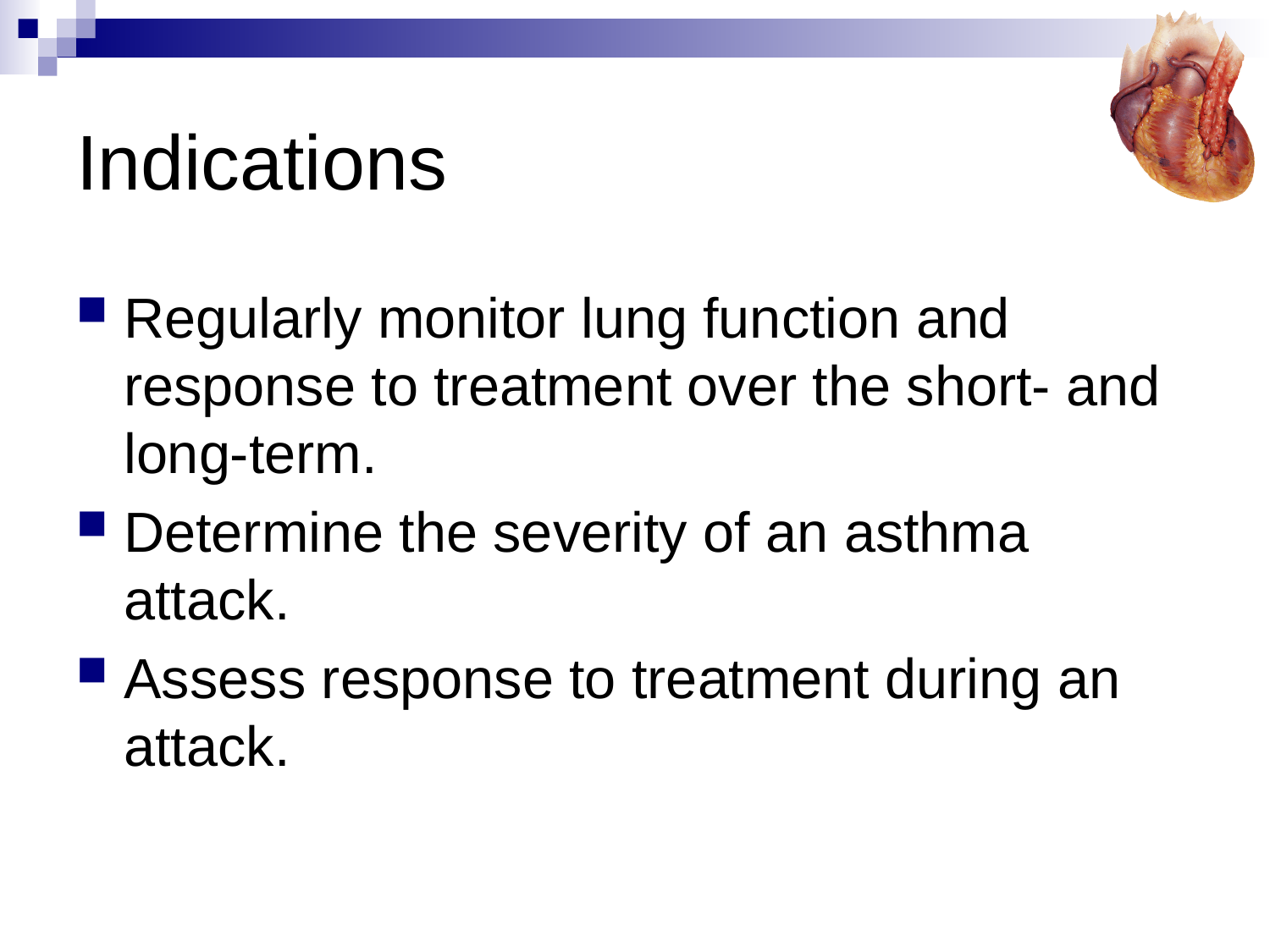

# Indications
Regularly monitor lung function and response to treatment over the short- and long-term.
Determine the severity of an asthma attack.
Assess response to treatment during an attack.